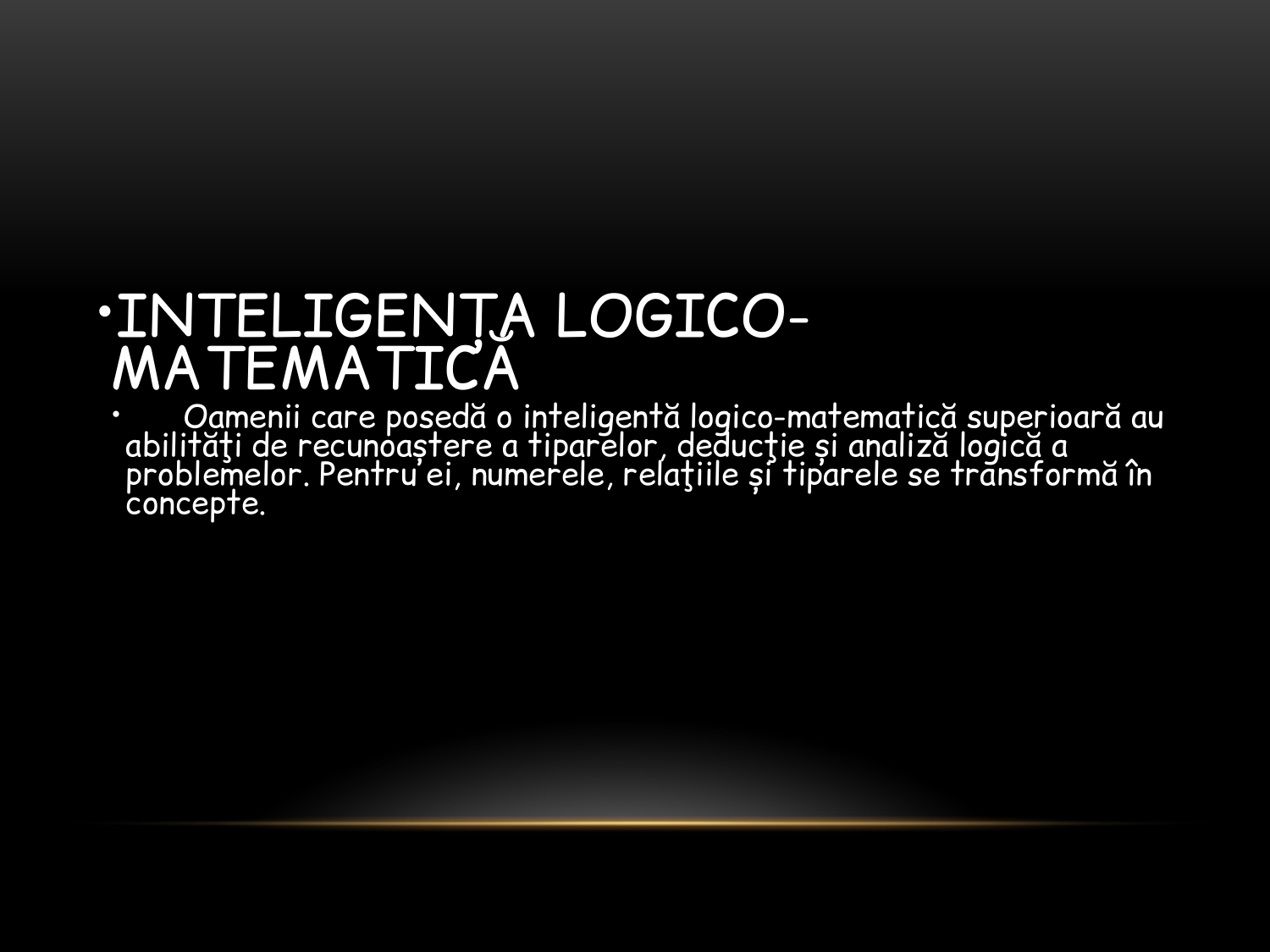

INTELIGENȚA LOGICO-MATEMATICĂ
      Oamenii care posedă o inteligentă logico-matematică superioară au abilităţi de recunoaștere a tiparelor, deducţie și analiză logică a problemelor. Pentru ei, numerele, relaţiile și tiparele se transformă în concepte.